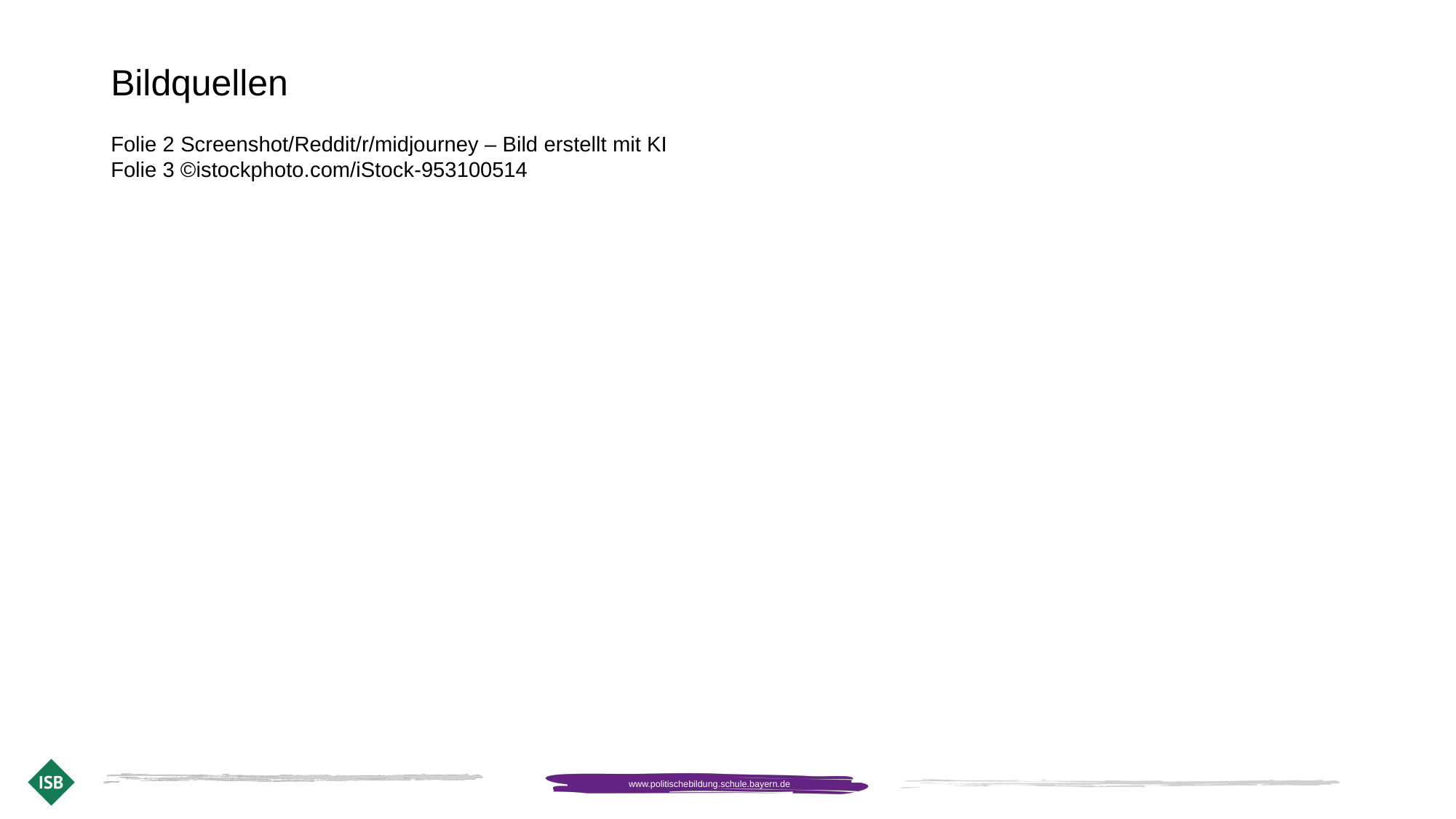

Bildquellen
Folie 2 Screenshot/Reddit/r/midjourney – Bild erstellt mit KI
Folie 3 ©istockphoto.com/iStock-953100514